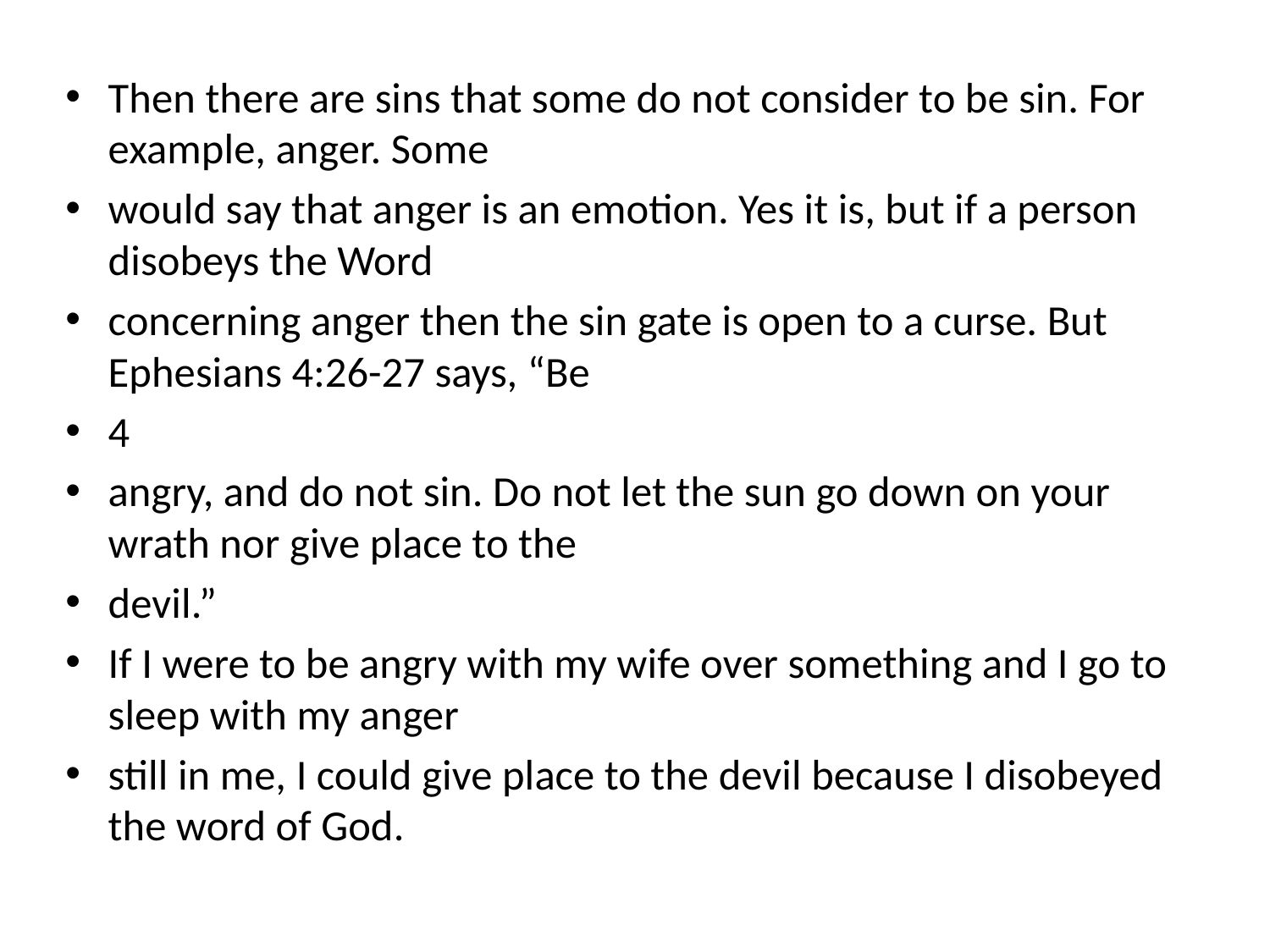

Then there are sins that some do not consider to be sin. For example, anger. Some
would say that anger is an emotion. Yes it is, but if a person disobeys the Word
concerning anger then the sin gate is open to a curse. But Ephesians 4:26-27 says, “Be
4
angry, and do not sin. Do not let the sun go down on your wrath nor give place to the
devil.”
If I were to be angry with my wife over something and I go to sleep with my anger
still in me, I could give place to the devil because I disobeyed the word of God.